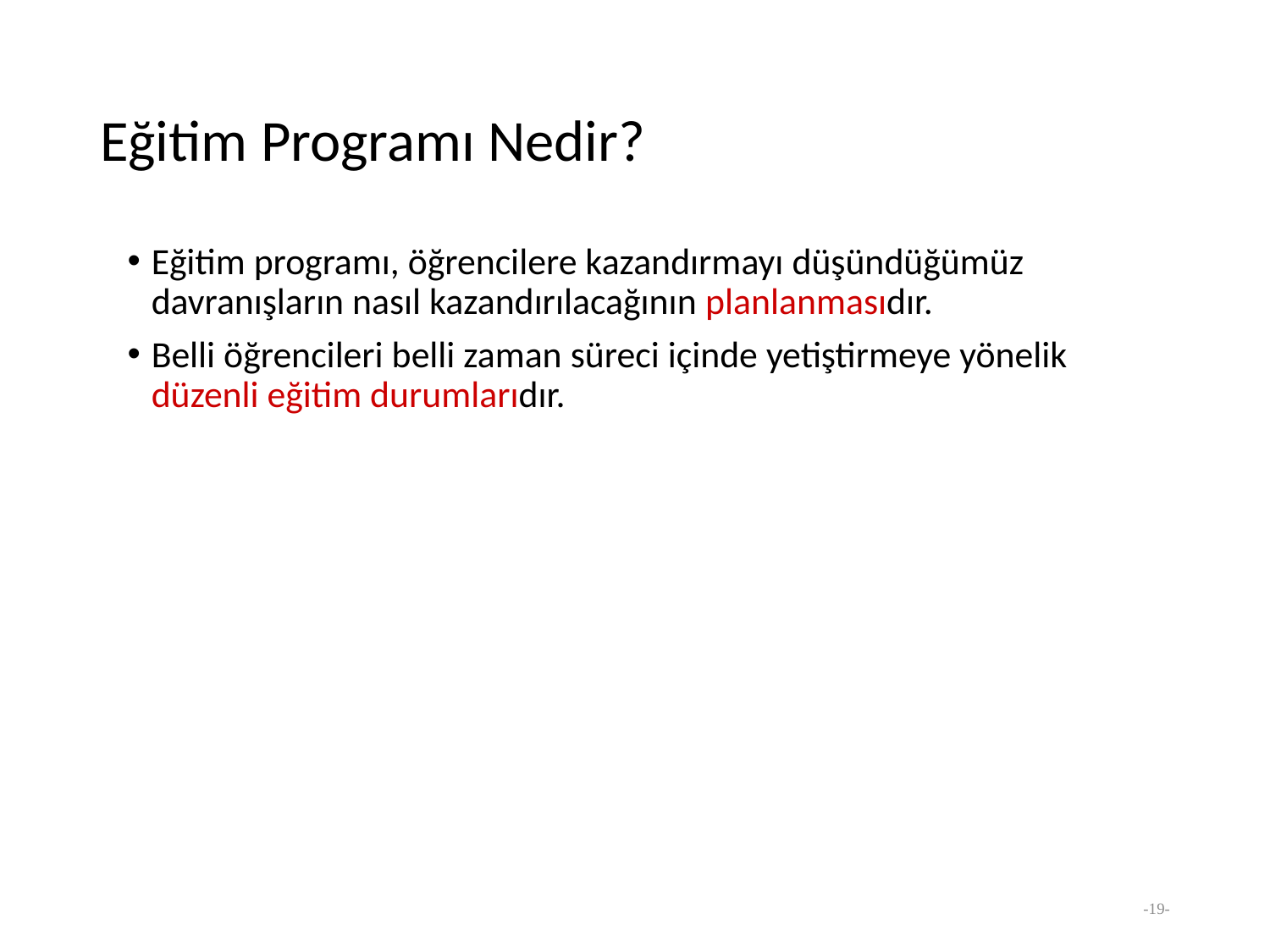

# Eğitim Programı Nedir?
Eğitim programı, öğrencilere kazandırmayı düşündüğümüz davranışların nasıl kazandırılacağının planlanmasıdır.
Belli öğrencileri belli zaman süreci içinde yetiştirmeye yönelik düzenli eğitim durumlarıdır.

-19-